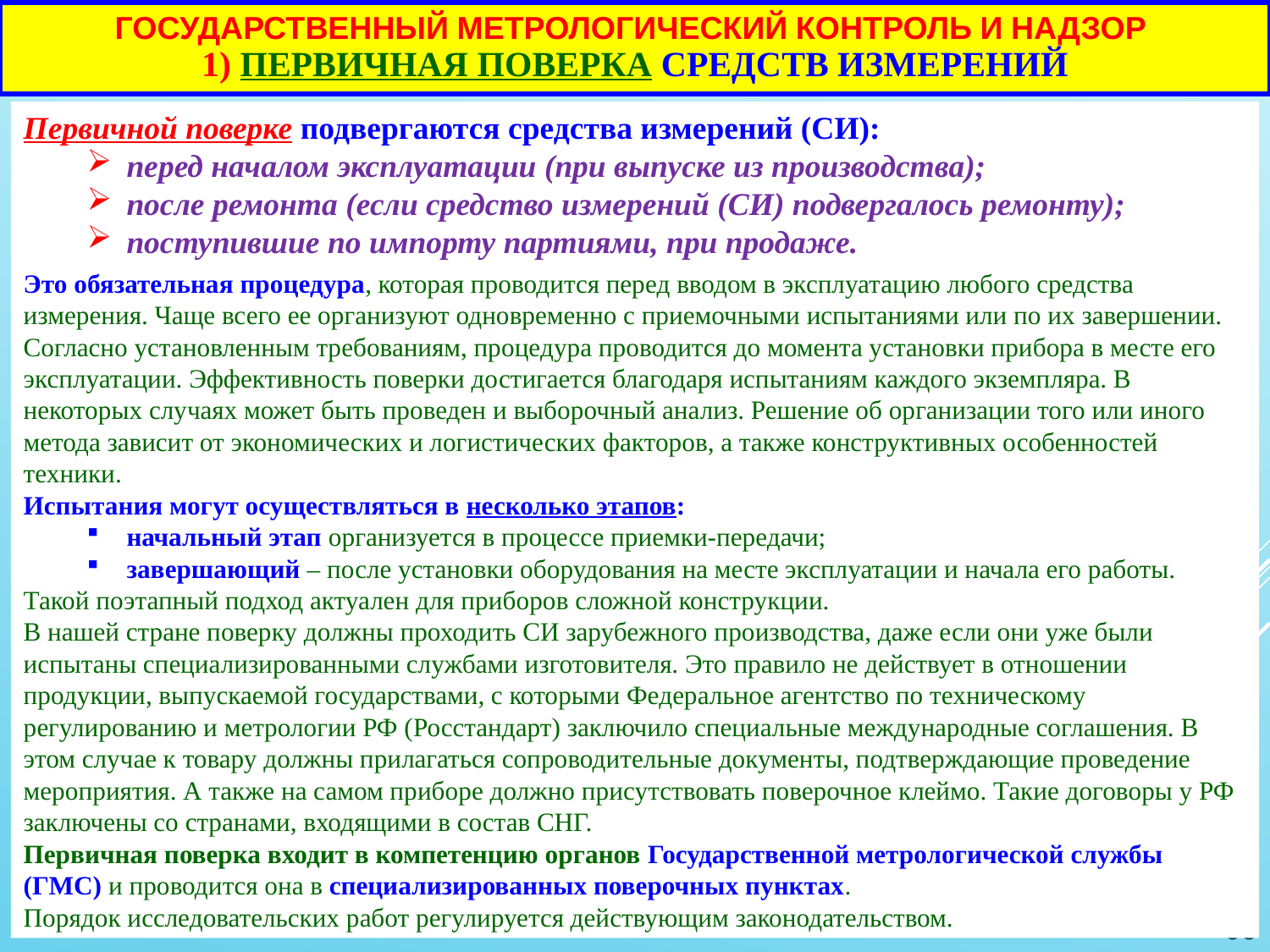

# Государственный метрологический контроль и надзор 1) ПЕРВИЧНАЯ ПОВЕРКА СРЕДСТВ ИЗМЕРЕНИЙ
Первичной поверке подвергаются средства измерений (СИ):
перед началом эксплуатации (при выпуске из производства);
после ремонта (если средство измерений (СИ) подвергалось ремонту);
поступившие по импорту партиями, при продаже.

Это обязательная процедура, которая проводится перед вводом в эксплуатацию любого средства измерения. Чаще всего ее организуют одновременно с приемочными испытаниями или по их завершении. Согласно установленным требованиям, процедура проводится до момента установки прибора в месте его эксплуатации. Эффективность поверки достигается благодаря испытаниям каждого экземпляра. В некоторых случаях может быть проведен и выборочный анализ. Решение об организации того или иного метода зависит от экономических и логистических факторов, а также конструктивных особенностей техники.
Испытания могут осуществляться в несколько этапов:
начальный этап организуется в процессе приемки-передачи;
завершающий – после установки оборудования на месте эксплуатации и начала его работы.
Такой поэтапный подход актуален для приборов сложной конструкции.
В нашей стране поверку должны проходить СИ зарубежного производства, даже если они уже были испытаны специализированными службами изготовителя. Это правило не действует в отношении продукции, выпускаемой государствами, с которыми Федеральное агентство по техническому регулированию и метрологии РФ (Росстандарт) заключило специальные международные соглашения. В этом случае к товару должны прилагаться сопроводительные документы, подтверждающие проведение мероприятия. А также на самом приборе должно присутствовать поверочное клеймо. Такие договоры у РФ заключены со странами, входящими в состав СНГ.
Первичная поверка входит в компетенцию органов Государственной метрологической службы (ГМС) и проводится она в специализированных поверочных пунктах.
Порядок исследовательских работ регулируется действующим законодательством.
36